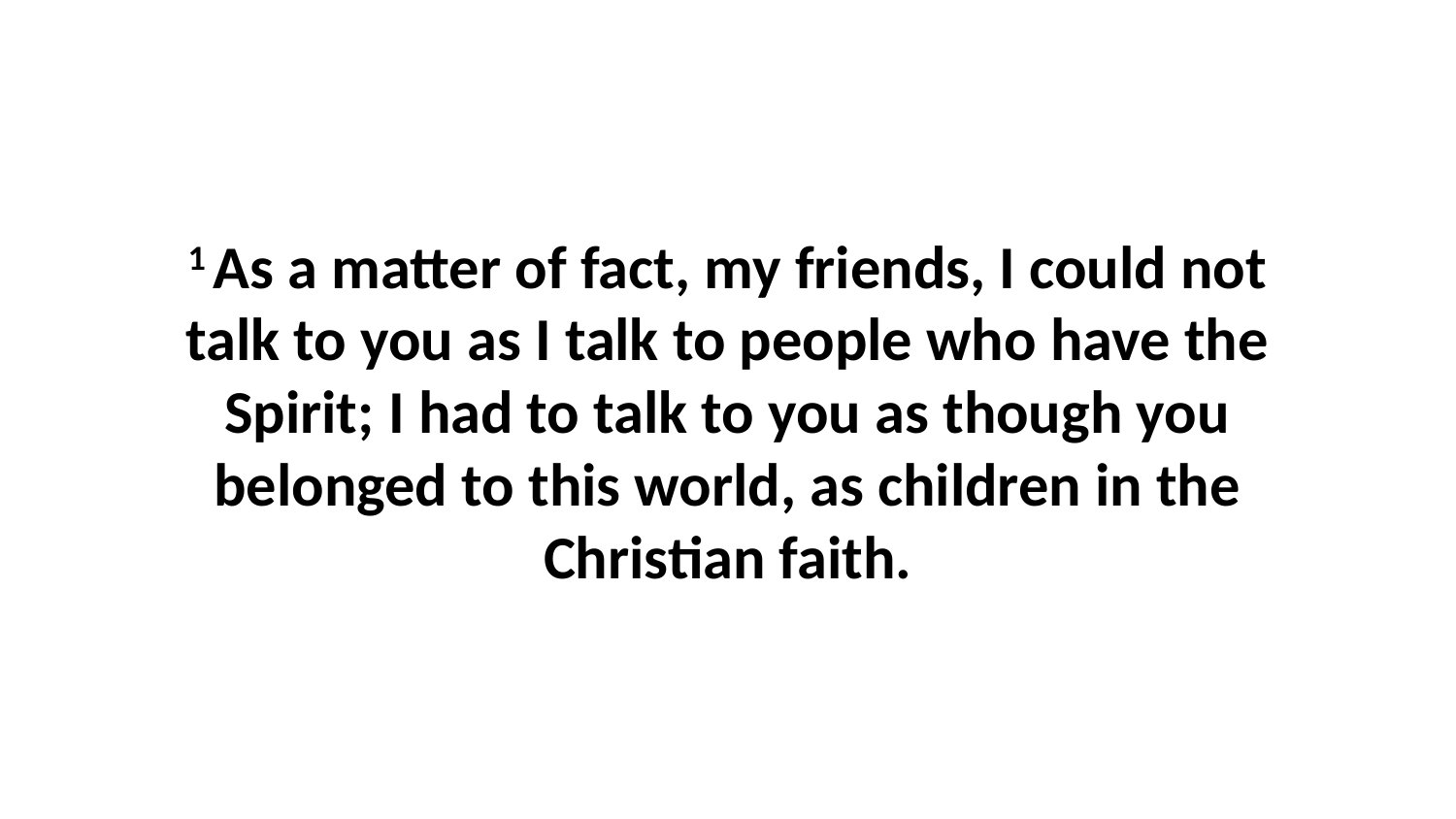

1 As a matter of fact, my friends, I could not talk to you as I talk to people who have the Spirit; I had to talk to you as though you belonged to this world, as children in the Christian faith.